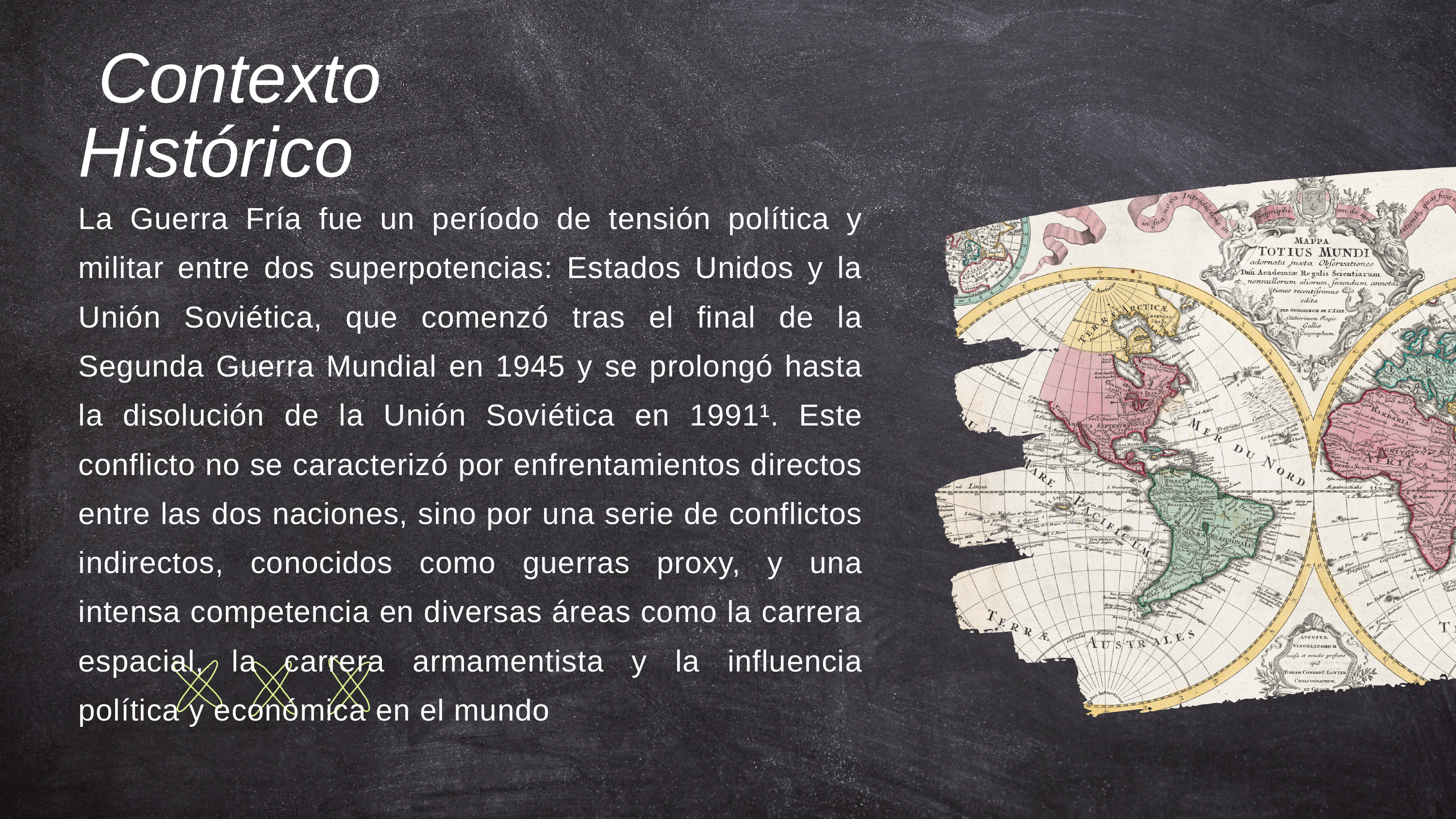

Contexto Histórico

La Guerra Fría fue un período de tensión política y militar entre dos superpotencias: Estados Unidos y la Unión Soviética, que comenzó tras el final de la Segunda Guerra Mundial en 1945 y se prolongó hasta la disolución de la Unión Soviética en 1991¹. Este conflicto no se caracterizó por enfrentamientos directos entre las dos naciones, sino por una serie de conflictos indirectos, conocidos como guerras proxy, y una intensa competencia en diversas áreas como la carrera espacial, la carrera armamentista y la influencia política y económica en el mundo